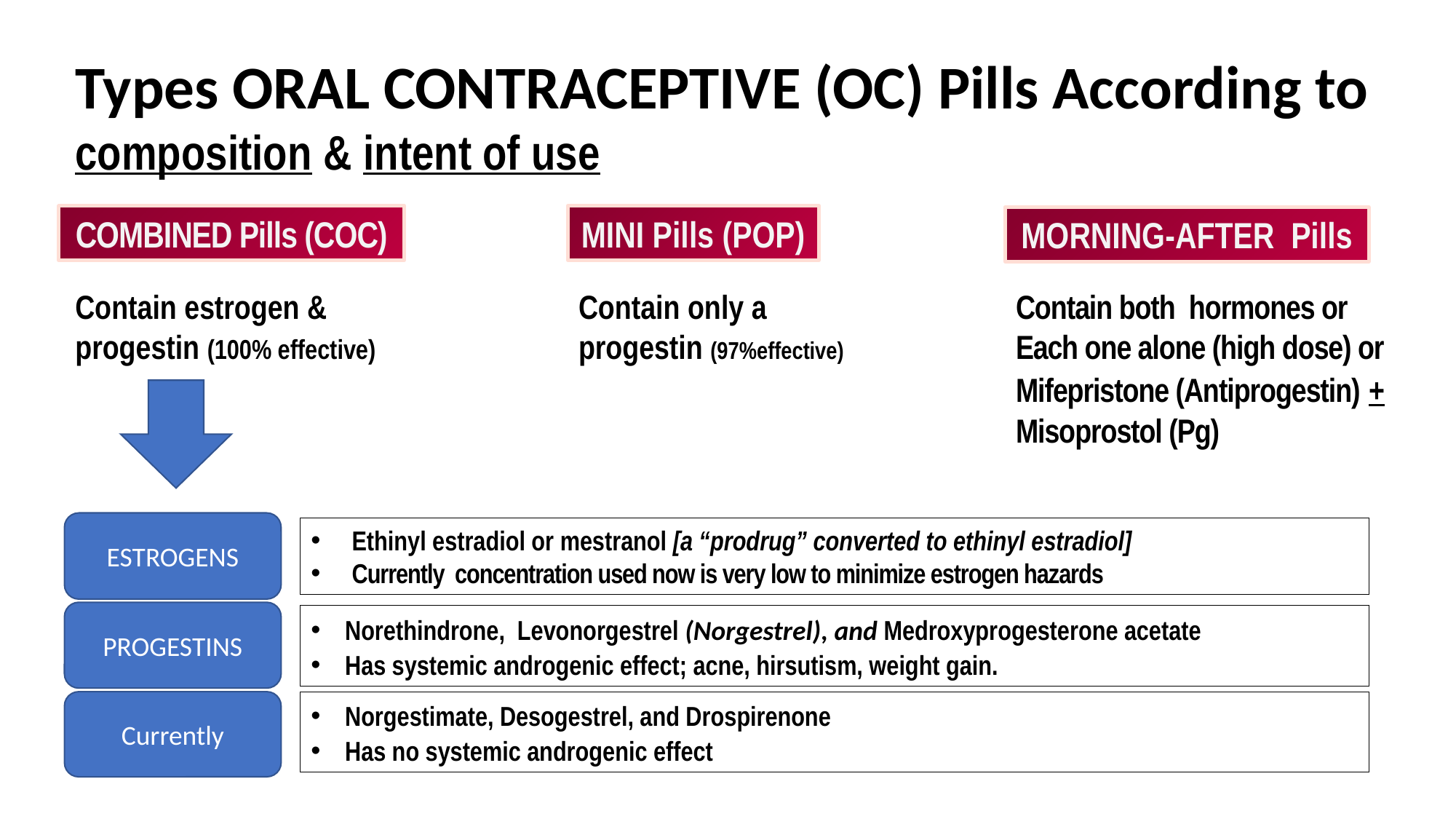

Types ORAL CONTRACEPTIVE (OC) Pills According to composition & intent of use
COMBINED Pills (COC)
MINI Pills (POP)
MORNING-AFTER  Pills
Contain only a progestin (97%effective)
Contain both  hormones or
Each one alone (high dose) or Mifepristone (Antiprogestin) + Misoprostol (Pg)
Contain estrogen &  progestin (100% effective)

ESTROGENS
Ethinyl estradiol or mestranol [a “prodrug” converted to ethinyl estradiol]
Currently  concentration used now is very low to minimize estrogen hazards
PROGESTINS
Norethindrone,  Levonorgestrel (Norgestrel), and Medroxyprogesterone acetate
Has systemic androgenic effect; acne, hirsutism, weight gain.
Currently
Norgestimate, Desogestrel, and Drospirenone
Has no systemic androgenic effect